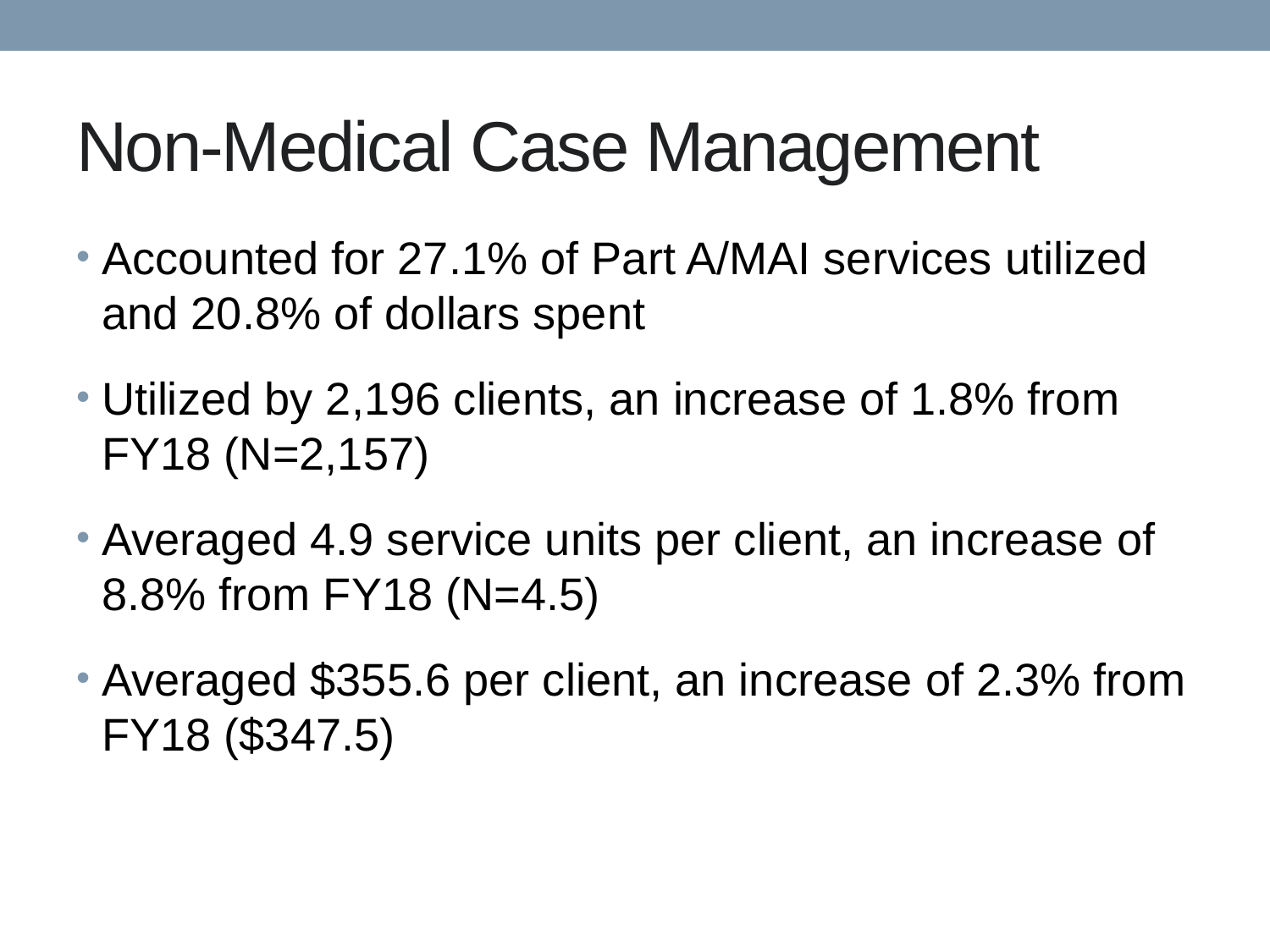

# Non-Medical Case Management
Accounted for 27.1% of Part A/MAI services utilized and 20.8% of dollars spent
Utilized by 2,196 clients, an increase of 1.8% from FY18 (N=2,157)
Averaged 4.9 service units per client, an increase of 8.8% from FY18 (N=4.5)
Averaged $355.6 per client, an increase of 2.3% from FY18 ($347.5)